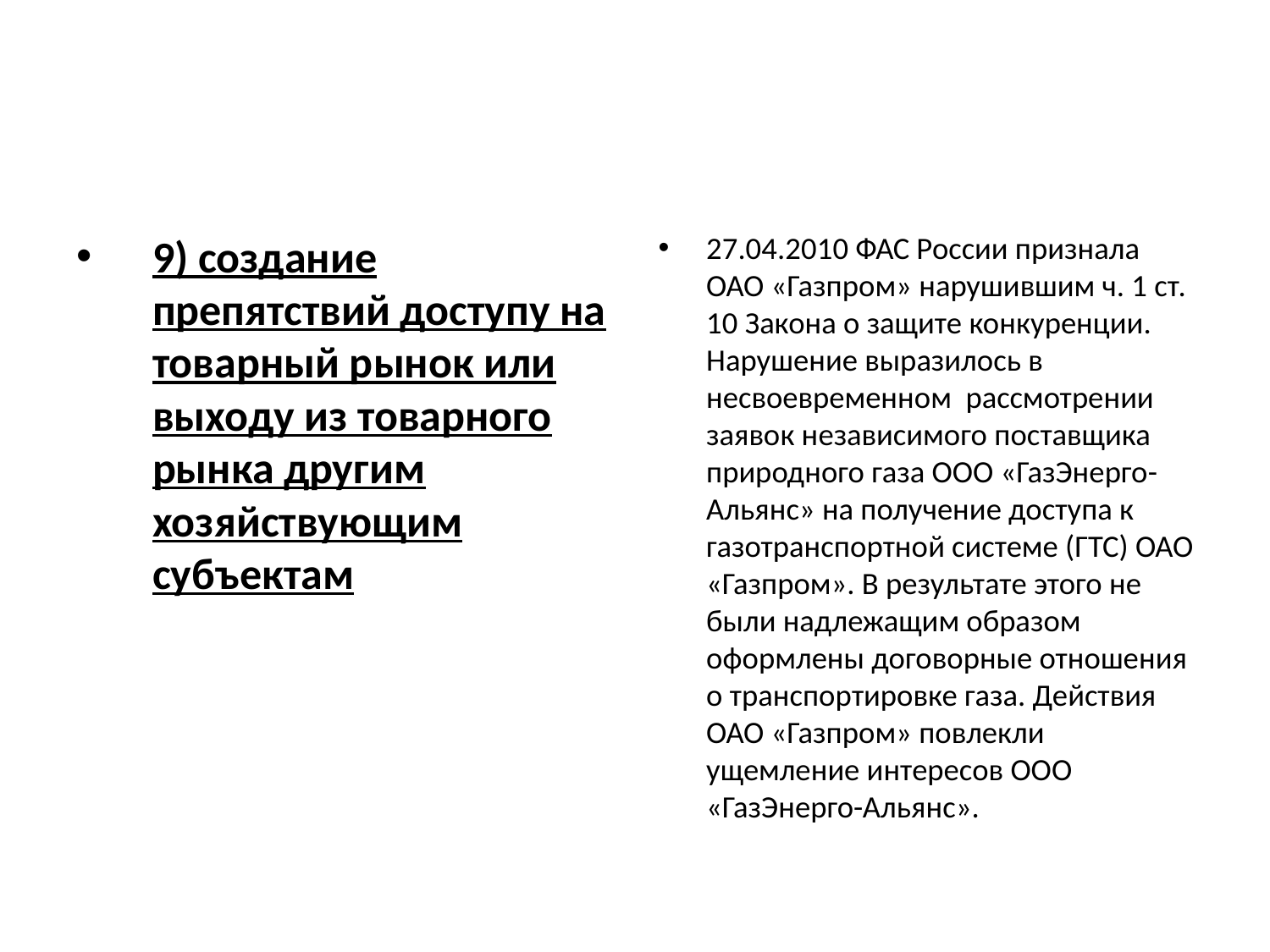

#
9) создание препятствий доступу на товарный рынок или выходу из товарного рынка другим хозяйствующим субъектам

27.04.2010 ФАС России признала ОАО «Газпром» нарушившим ч. 1 ст. 10 Закона о защите конкуренции. Нарушение выразилось в несвоевременном  рассмотрении заявок независимого поставщика природного газа ООО «ГазЭнерго-Альянс» на получение доступа к газотранспортной системе (ГТС) ОАО «Газпром». В результате этого не были надлежащим образом оформлены договорные отношения о транспортировке газа. Действия ОАО «Газпром» повлекли ущемление интересов ООО «ГазЭнерго-Альянс».